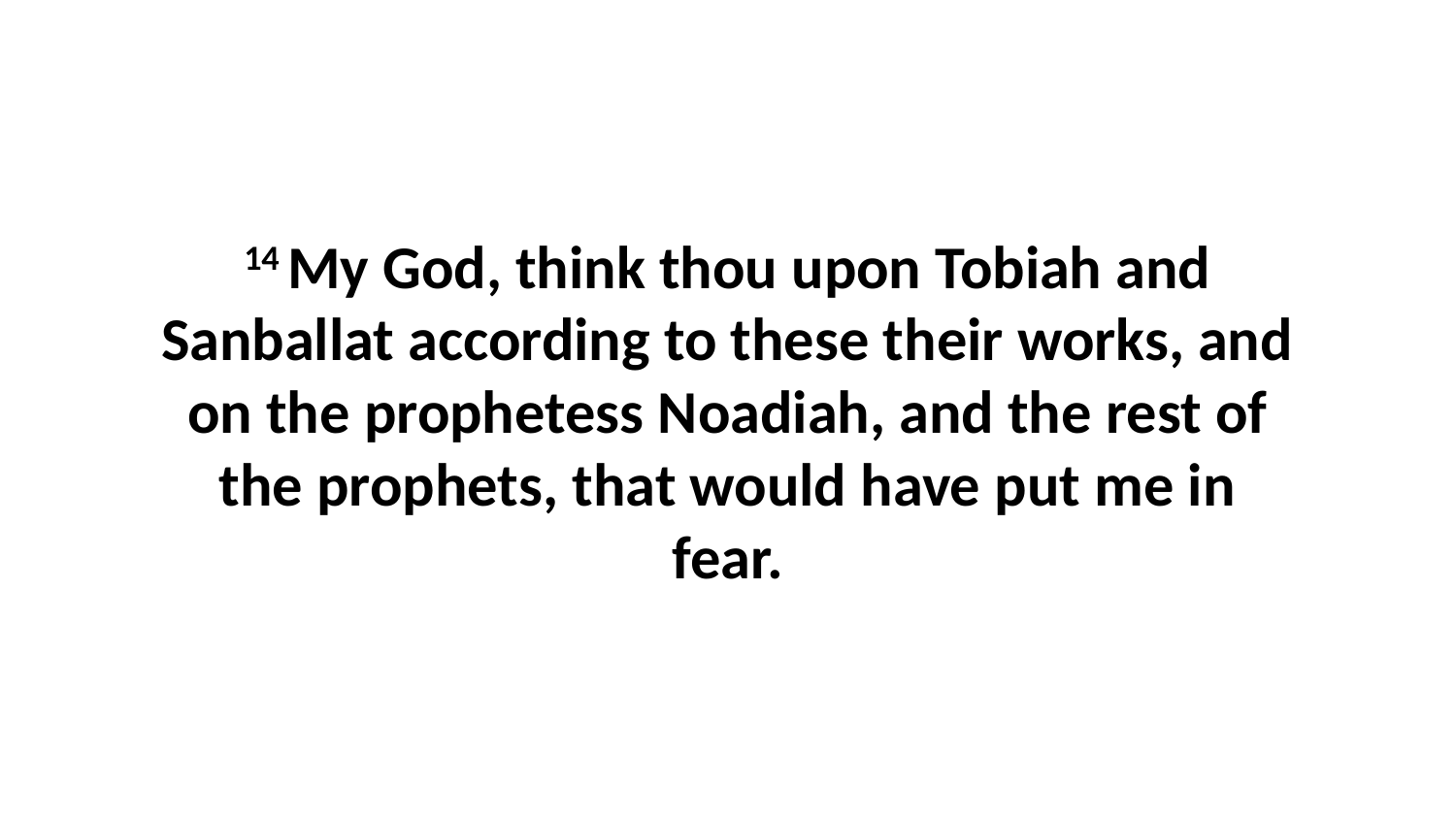

14 My God, think thou upon Tobiah and Sanballat according to these their works, and on the prophetess Noadiah, and the rest of the prophets, that would have put me in fear.